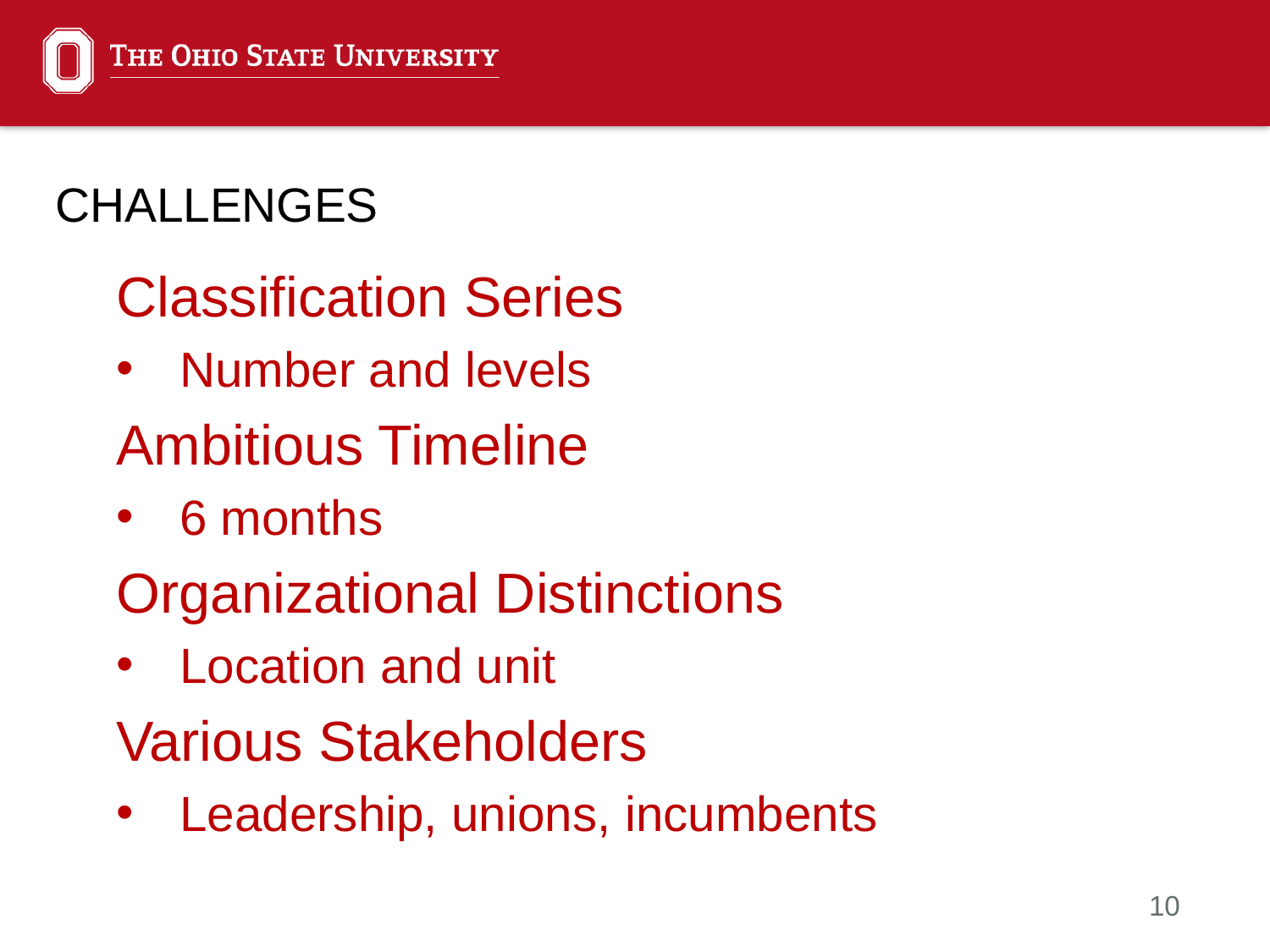

# CHALLENGES
Classification Series
Number and levels
Ambitious Timeline
6 months
Organizational Distinctions
Location and unit
Various Stakeholders
Leadership, unions, incumbents